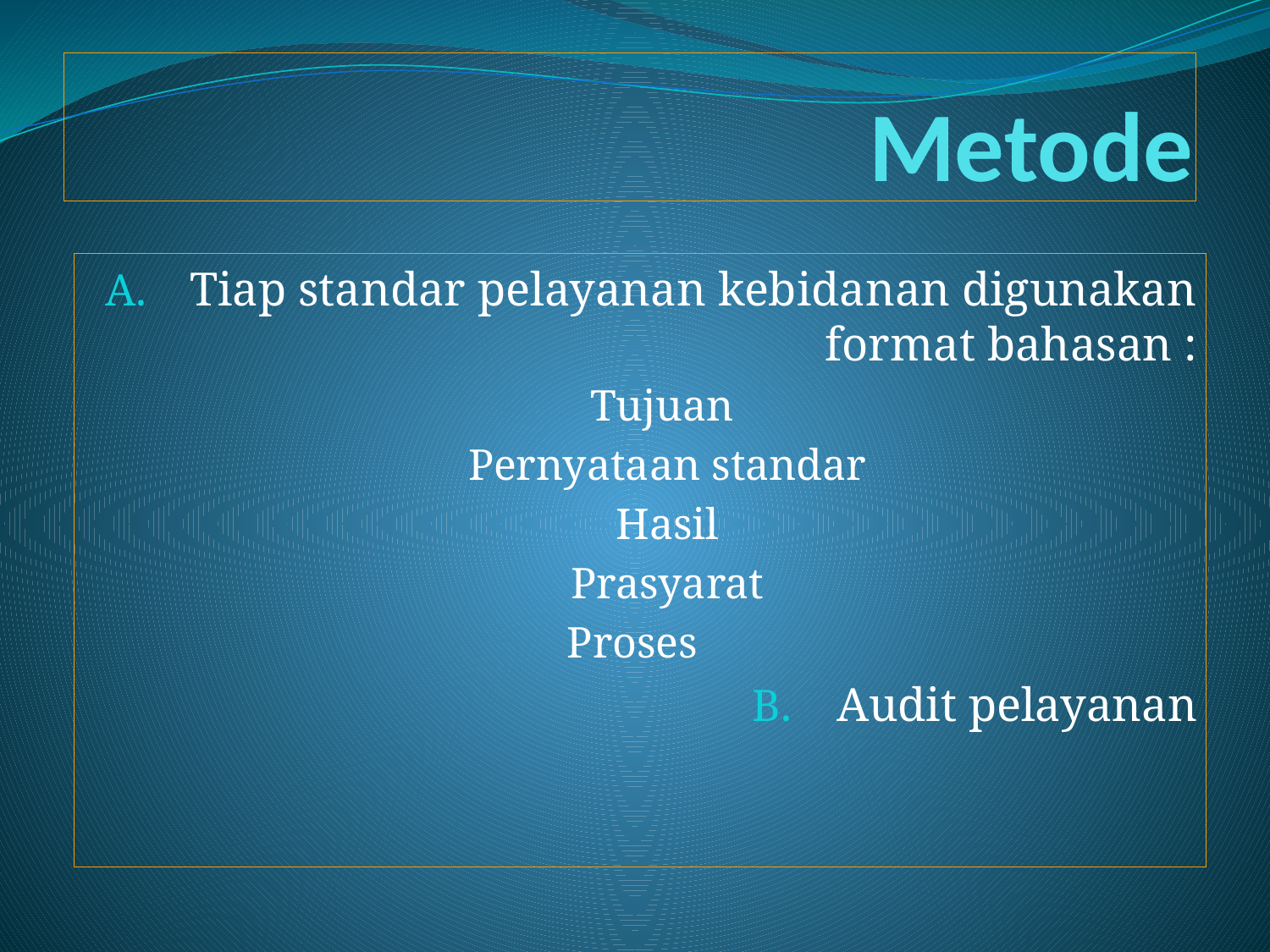

# Metode
Tiap standar pelayanan kebidanan digunakan format bahasan :
Tujuan
Pernyataan standar
Hasil
Prasyarat
Proses
Audit pelayanan